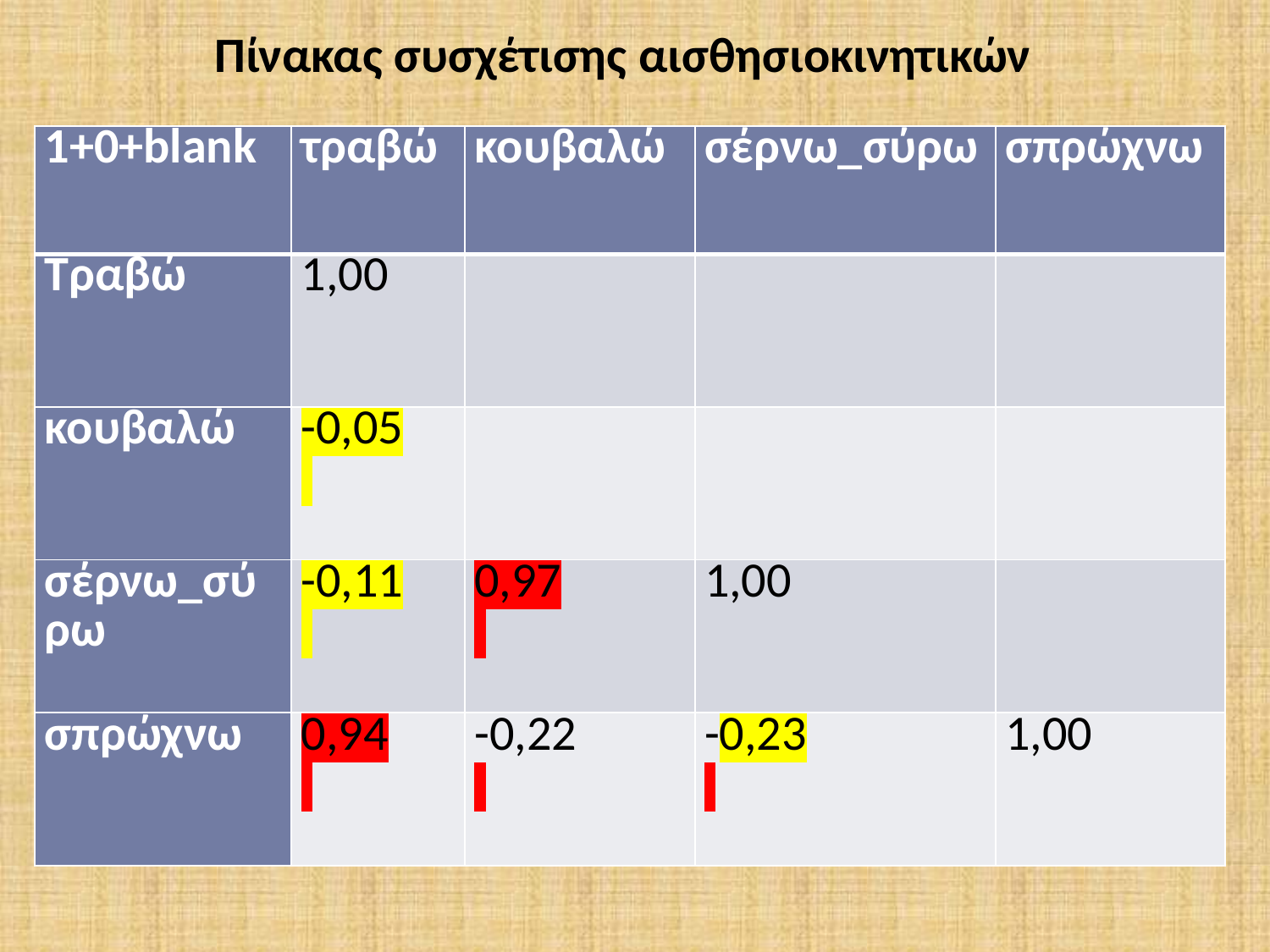

Πίνακας συσχέτισης αισθησιοκινητικών
| 1+0+blank | τραβώ | κουβαλώ | σέρνω\_σύρω | σπρώχνω |
| --- | --- | --- | --- | --- |
| Τραβώ | 1,00 |  |  |  |
| κουβαλώ | -0,05 |  |  |  |
| σέρνω\_σύρω | -0,11 | 0,97 | 1,00 |  |
| σπρώχνω | 0,94 | -0,22 | -0,23 | 1,00 |